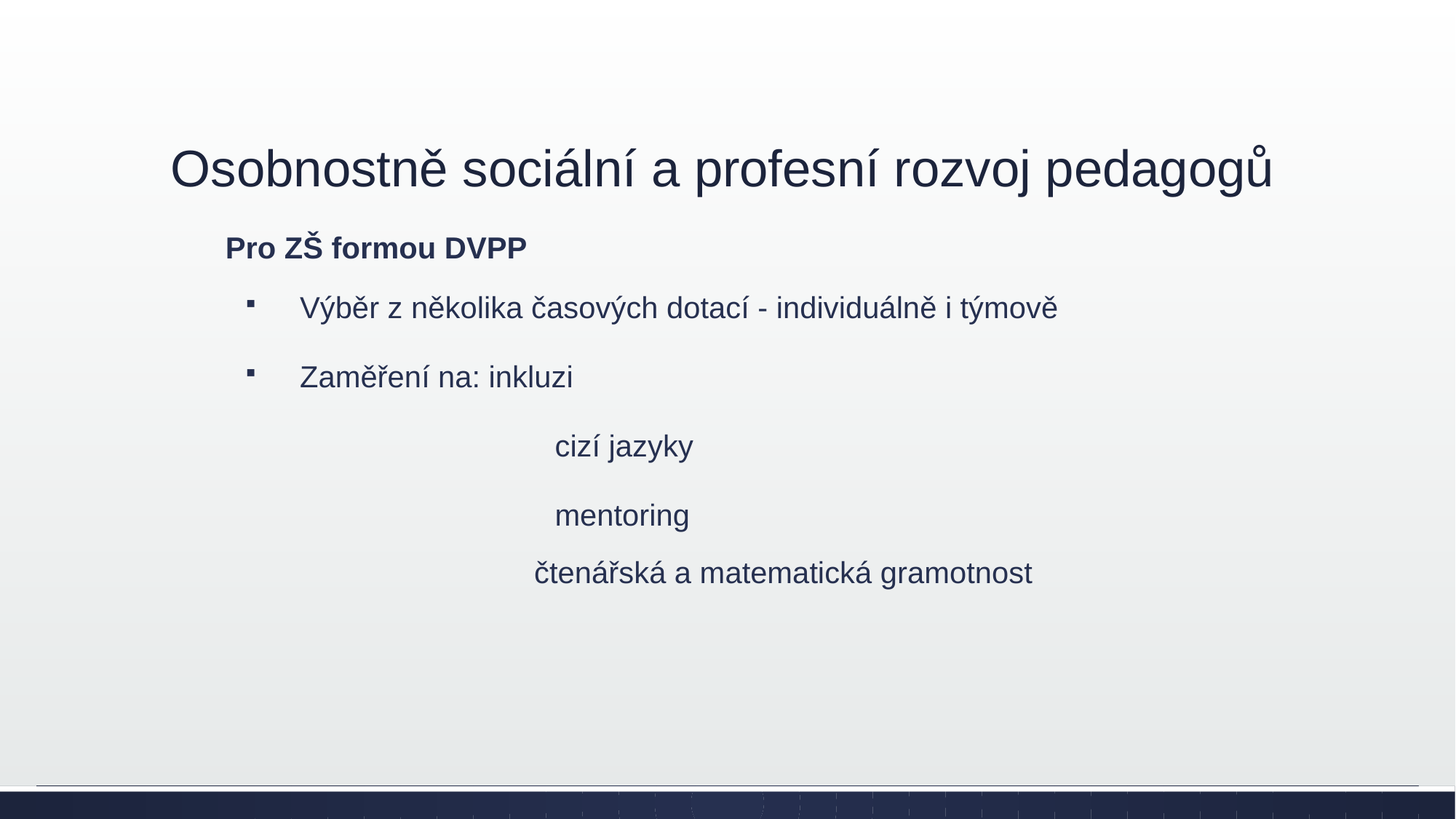

# Osobnostně sociální a profesní rozvoj pedagogů
Pro ZŠ formou DVPP
Výběr z několika časových dotací - individuálně i týmově
Zaměření na: inkluzi
                                     cizí jazyky
                                     mentoring
                            čtenářská a matematická gramotnost